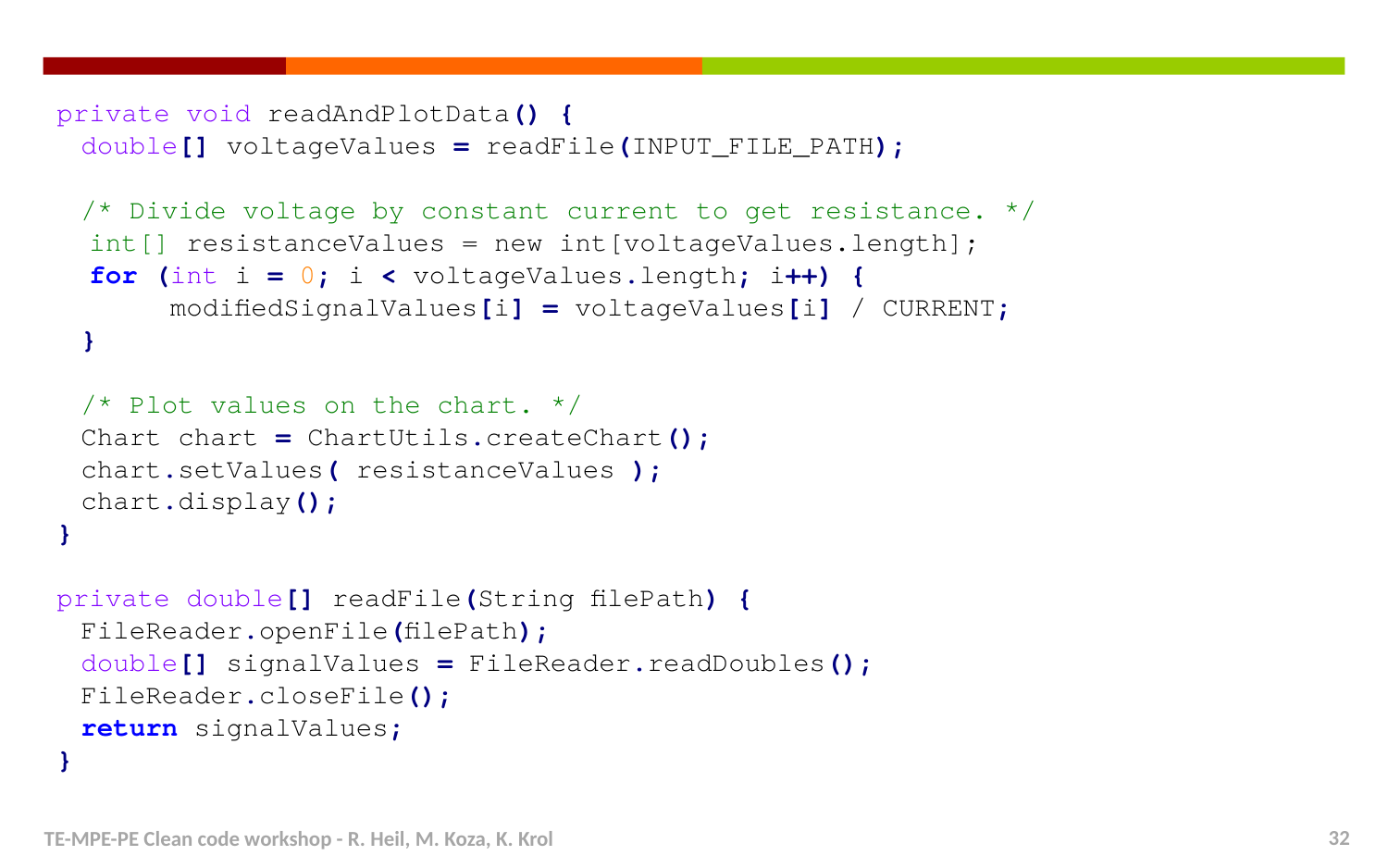

private void readAndPlotData() {
    double[] voltageValues = readFile(INPUT_FILE_PATH);

    /* Divide voltage by constant current to get resistance. */
  int[] resistanceValues = new int[voltageValues.length];
  for (int i = 0; i < voltageValues.length; i++) {
       modifiedSignalValues[i] = voltageValues[i] / CURRENT;
    }
    /* Plot values on the chart. */
    Chart chart = ChartUtils.createChart();
    chart.setValues( resistanceValues );
    chart.display();
}

private double[] readFile(String filePath) {
    FileReader.openFile(filePath);
    double[] signalValues = FileReader.readDoubles();
    FileReader.closeFile();
    return signalValues;
}
TE-MPE-PE Clean code workshop - R. Heil, M. Koza, K. Krol